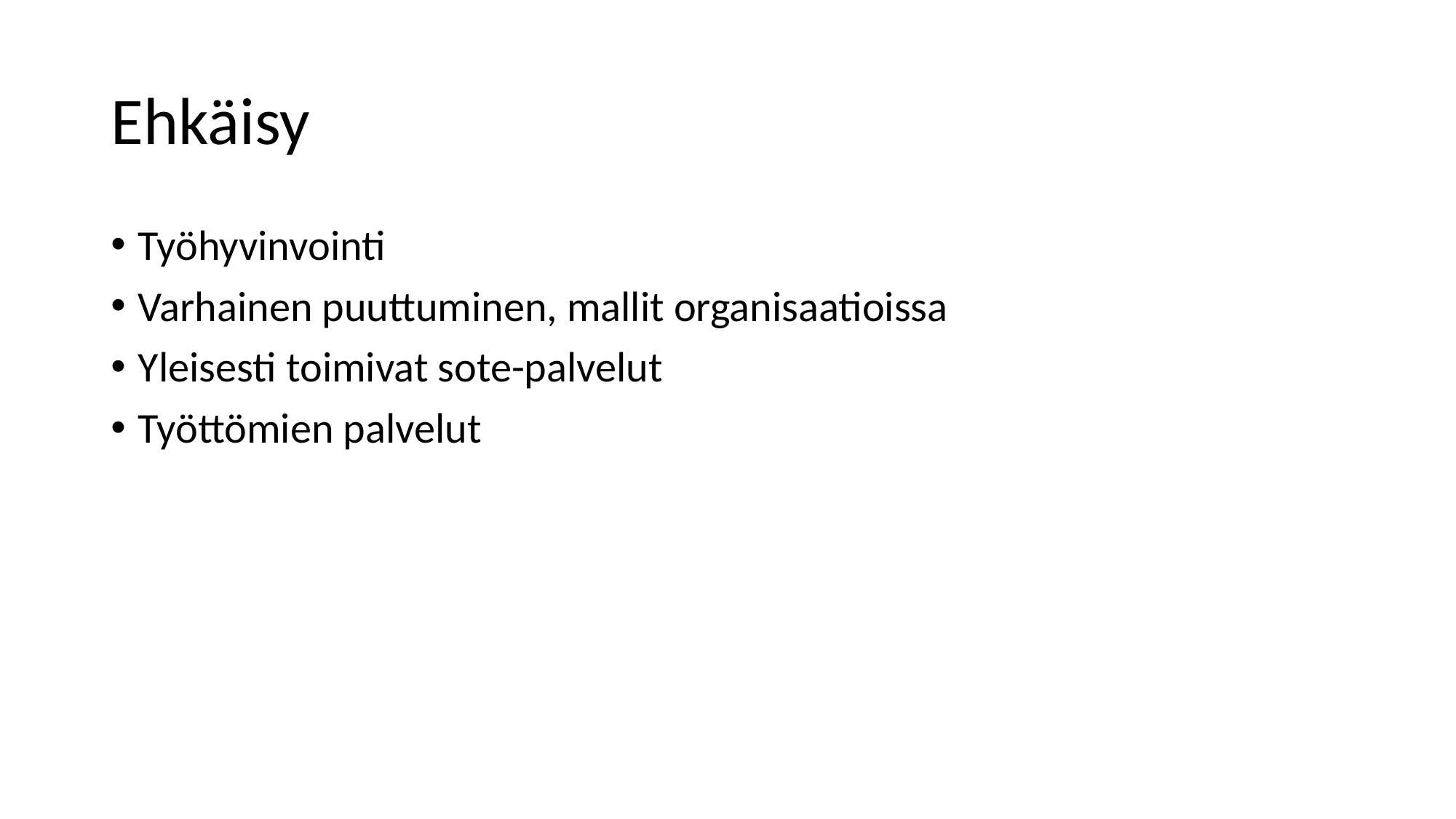

# Ehkäisy
Työhyvinvointi
Varhainen puuttuminen, mallit organisaatioissa
Yleisesti toimivat sote-palvelut
Työttömien palvelut